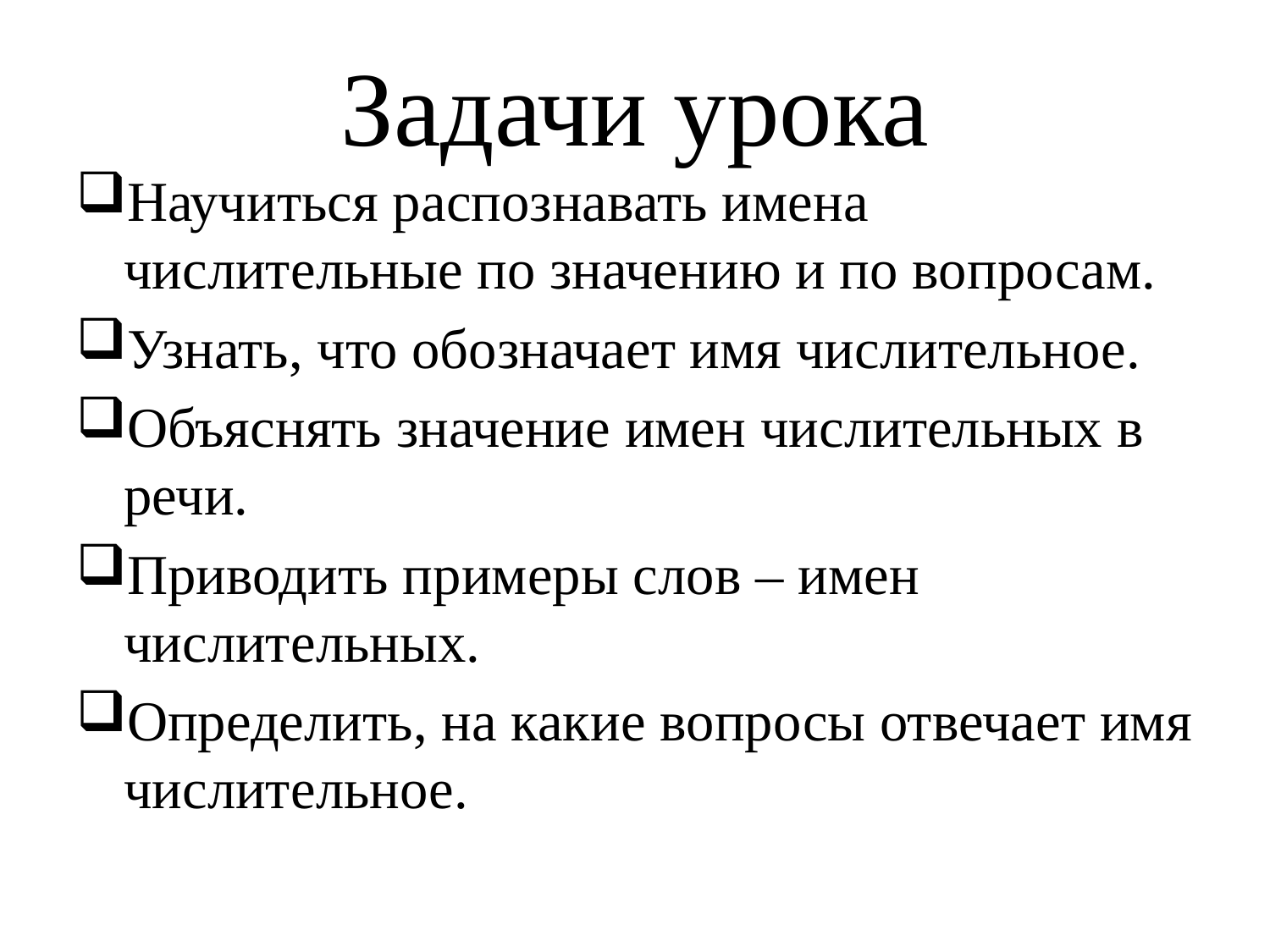

# Задачи урока
Научиться распознавать имена числительные по значению и по вопросам.
Узнать, что обозначает имя числительное.
Объяснять значение имен числительных в речи.
Приводить примеры слов – имен числительных.
Определить, на какие вопросы отвечает имя числительное.